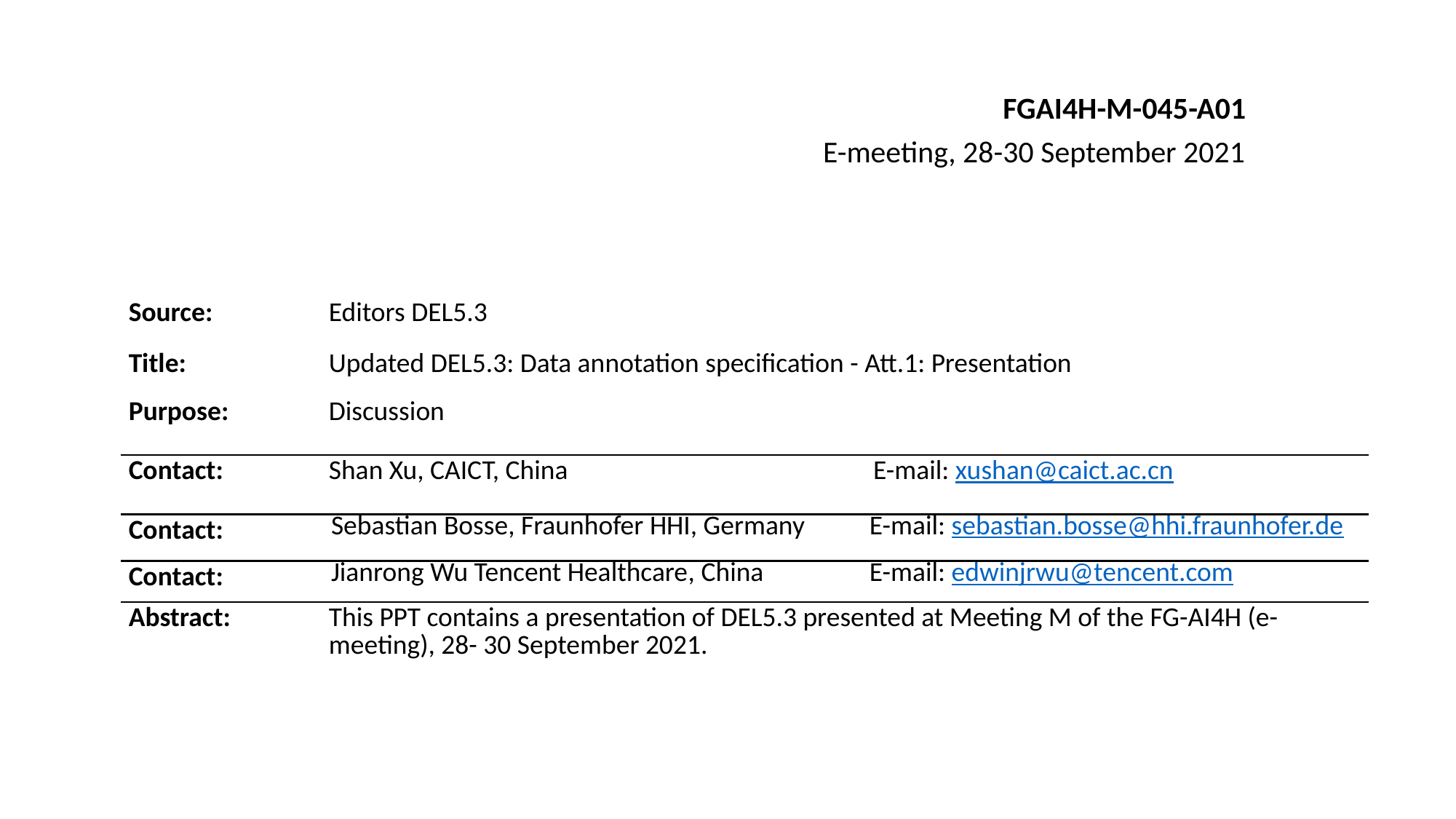

FGAI4H-M-045-A01
E-meeting, 28-30 September 2021
| Source: | Editors DEL5.3 |  |
| --- | --- | --- |
| Title: | Updated DEL5.3: Data annotation specification - Att.1: Presentation |  |
| Purpose: | Discussion |  |
| Contact: | Shan Xu, CAICT, China | E-mail: xushan@caict.ac.cn |
| Contact: | Sebastian Bosse, Fraunhofer HHI, Germany | E-mail: sebastian.bosse@hhi.fraunhofer.de |
| Contact: | Jianrong Wu Tencent Healthcare, China | E-mail: edwinjrwu@tencent.com |
| Abstract: | This PPT contains a presentation of DEL5.3 presented at Meeting M of the FG-AI4H (e-meeting), 28- 30 September 2021. |  |